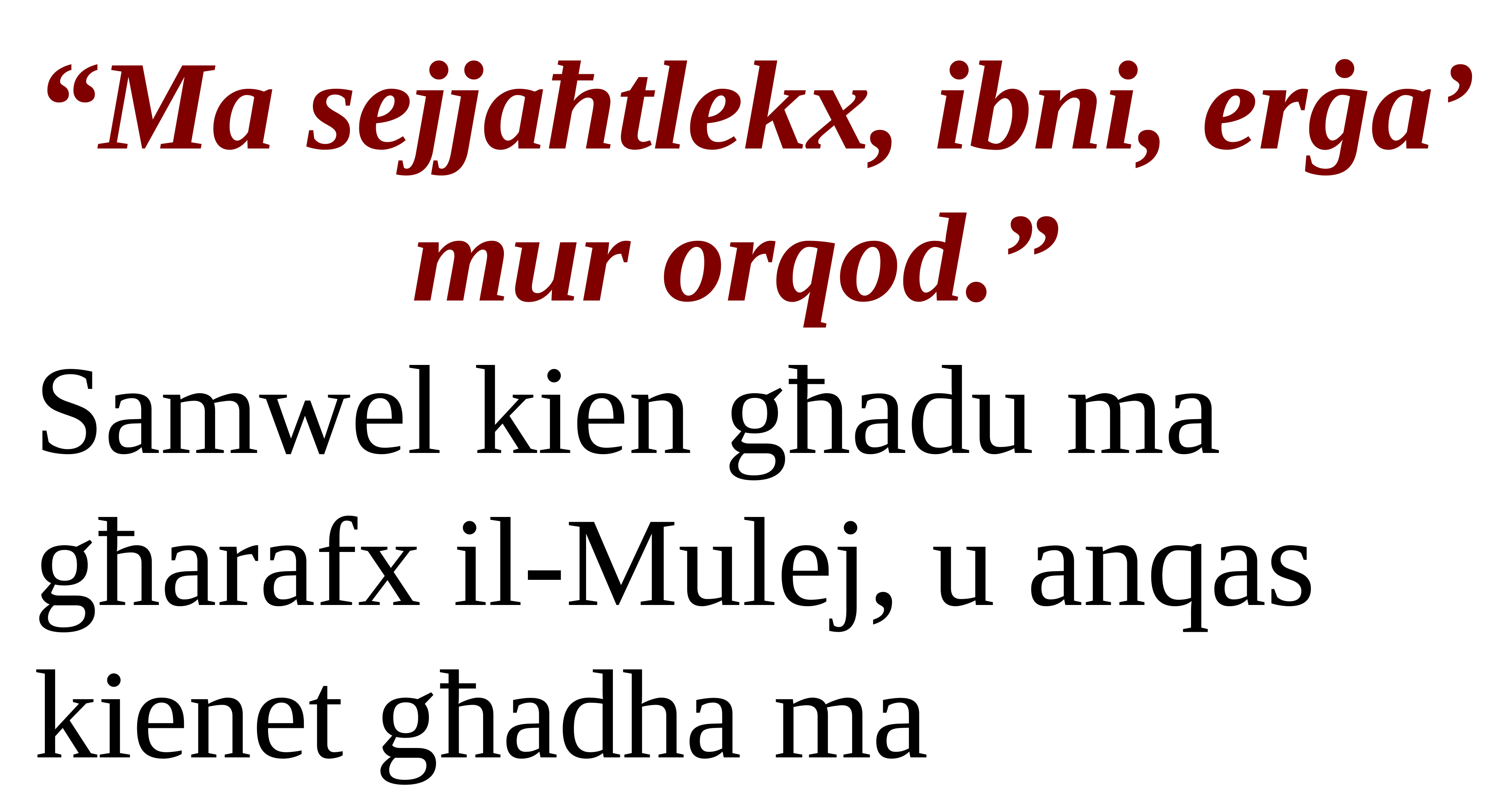

“Ma sejjaħtlekx, ibni, erġa’ mur orqod.”
Samwel kien għadu ma għarafx il-Mulej, u anqas kienet għadha ma